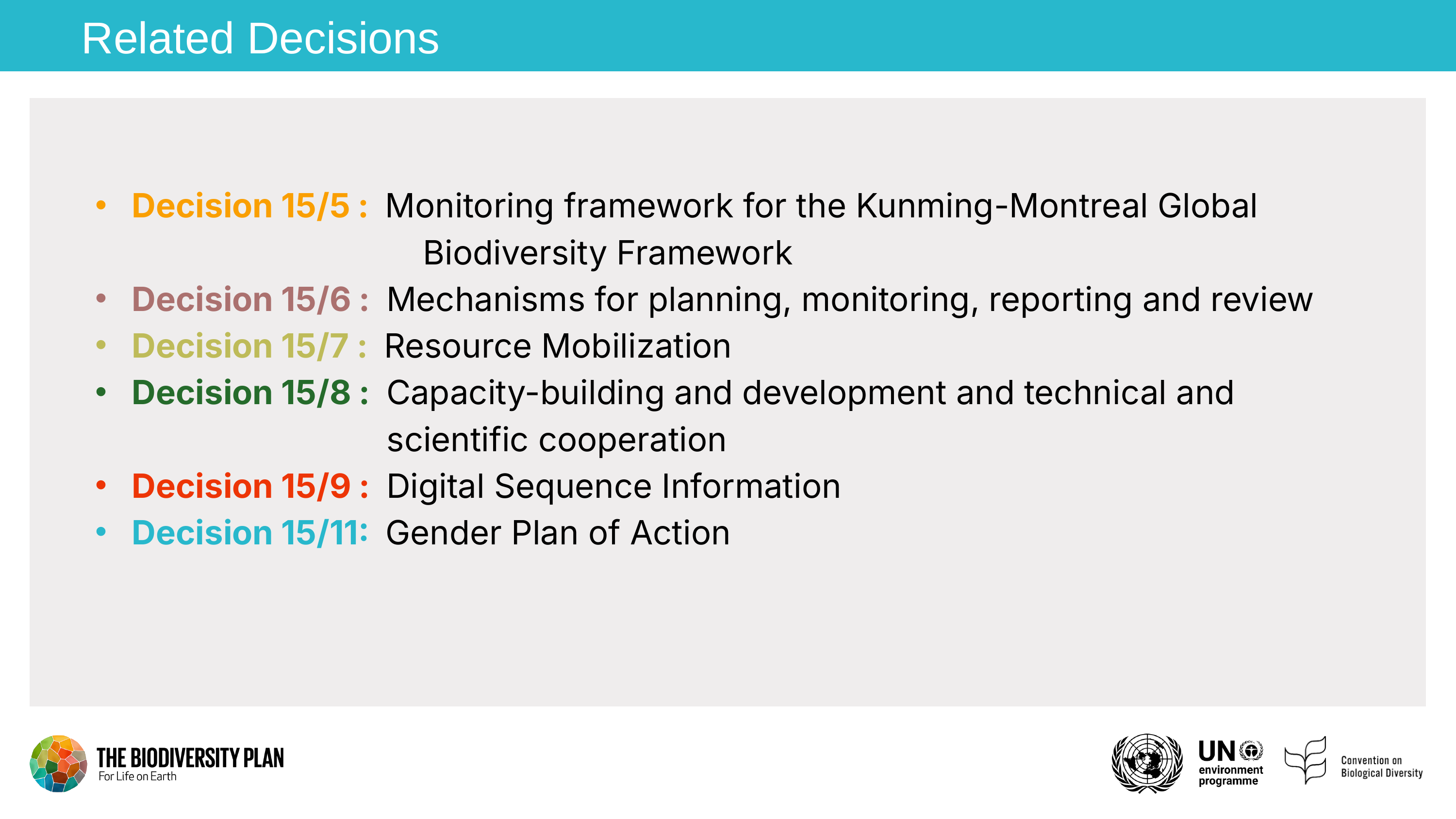

# Related Decisions
Decision 15/5 :  Monitoring framework for the Kunming-Montreal Global 					Biodiversity Framework
Decision 15/6 :  Mechanisms for planning, monitoring, reporting and review
Decision 15/7 :  Resource Mobilization
Decision 15/8 :  Capacity-building and development and technical and
				scientific cooperation
Decision 15/9 :  Digital Sequence Information
Decision 15/11:  Gender Plan of Action